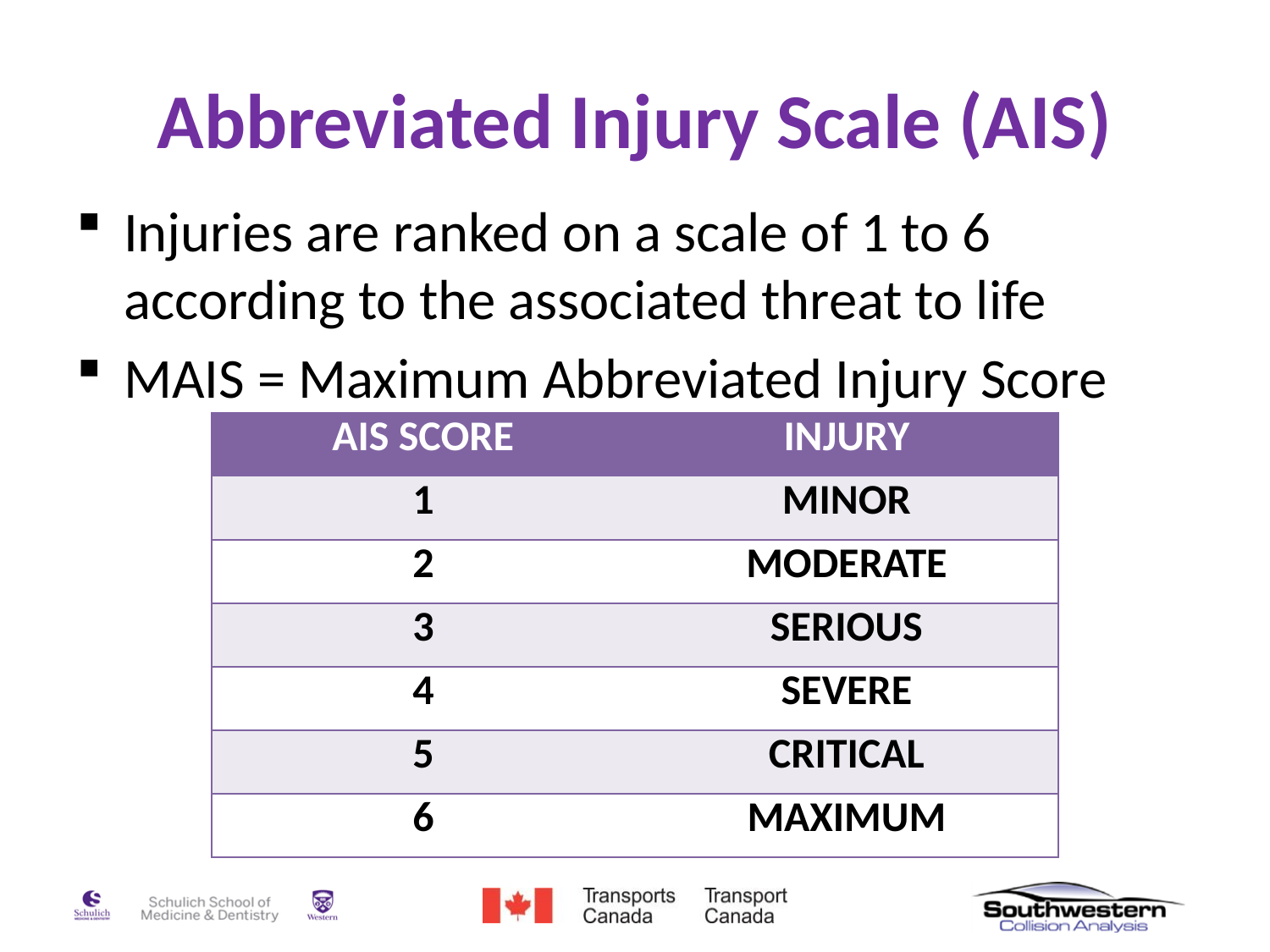

# Abbreviated Injury Scale (AIS)
Injuries are ranked on a scale of 1 to 6 according to the associated threat to life
MAIS = Maximum Abbreviated Injury Score

| AIS SCORE | INJURY |
| --- | --- |
| 1 | MINOR |
| 2 | MODERATE |
| 3 | SERIOUS |
| 4 | SEVERE |
| 5 | CRITICAL |
| 6 | MAXIMUM |